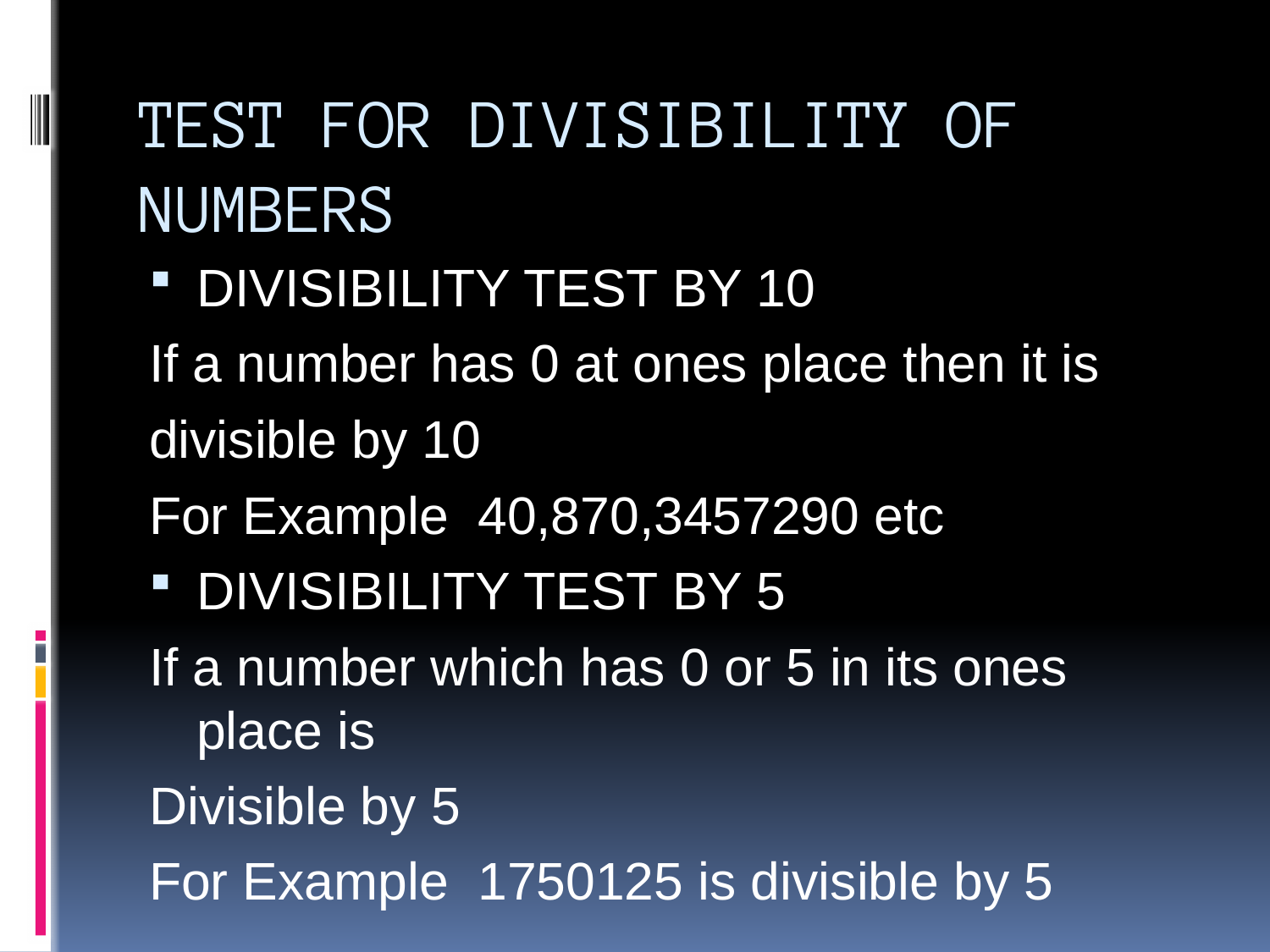

# TEST FOR DIVISIBILITY OF NUMBERS
DIVISIBILITY TEST BY 10
If a number has 0 at ones place then it is
divisible by 10
For Example  40,870,3457290 etc
DIVISIBILITY TEST BY 5
If a number which has 0 or 5 in its ones place is
Divisible by 5
For Example  1750125 is divisible by 5